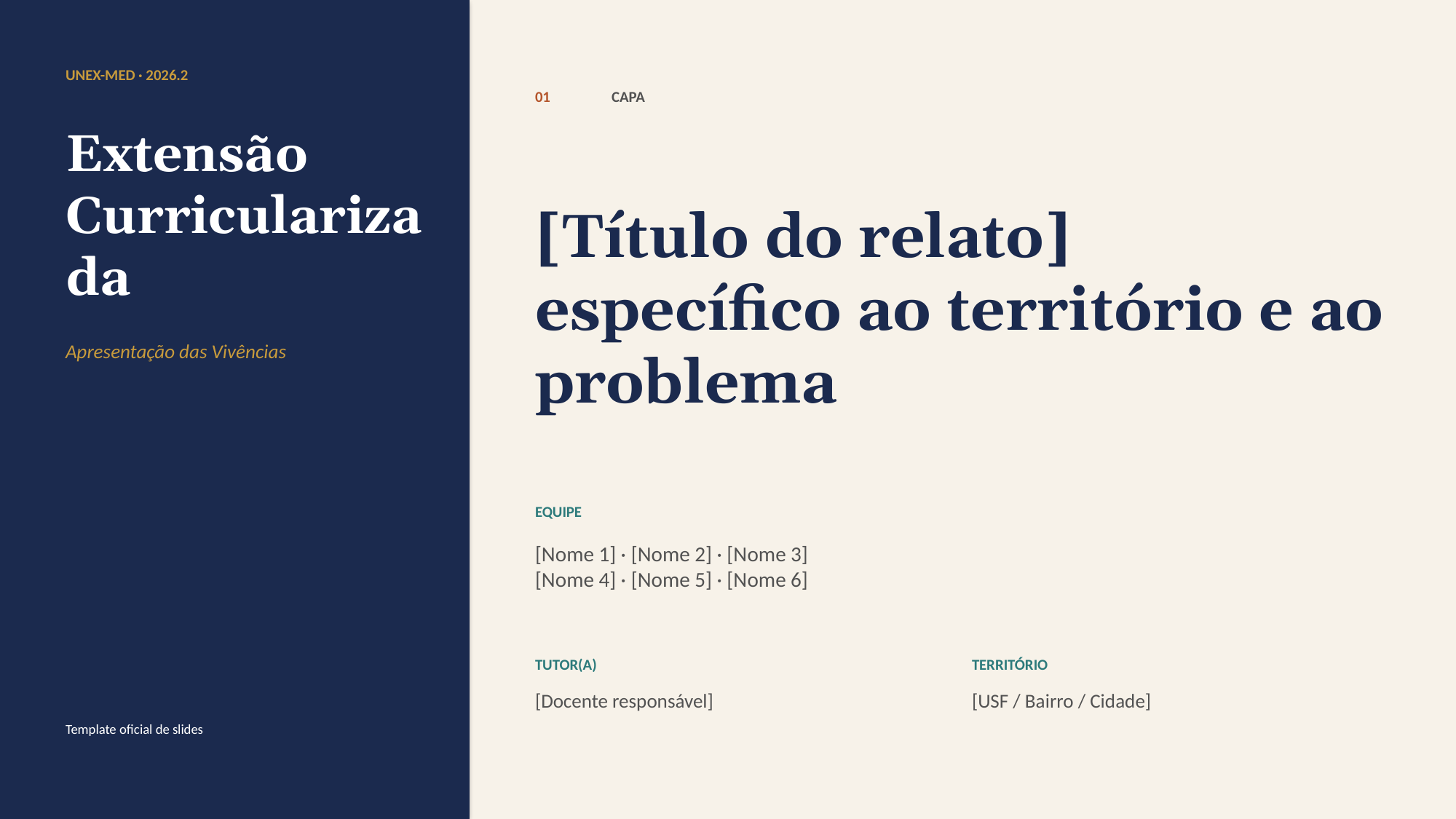

UNEX-MED · 2026.2
01
CAPA
Extensão
Curricularizada
[Título do relato]
específico ao território e ao problema
Apresentação das Vivências
EQUIPE
[Nome 1] · [Nome 2] · [Nome 3]
[Nome 4] · [Nome 5] · [Nome 6]
TUTOR(A)
TERRITÓRIO
[Docente responsável]
[USF / Bairro / Cidade]
Template oficial de slides